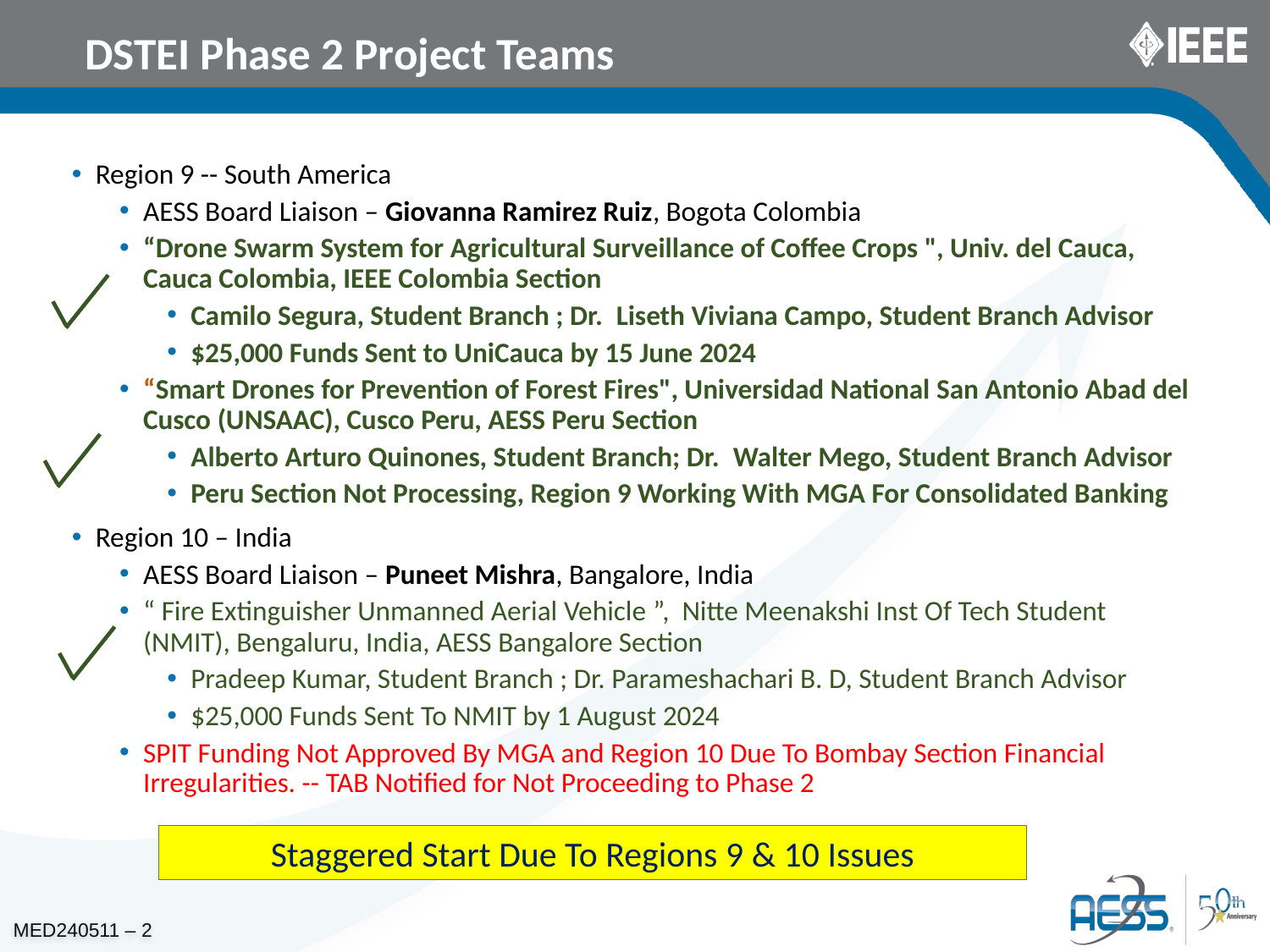

# DSTEI Phase 2 Project Teams
Region 9 -- South America
AESS Board Liaison – Giovanna Ramirez Ruiz, Bogota Colombia
“Drone Swarm System for Agricultural Surveillance of Coffee Crops ", Univ. del Cauca, Cauca Colombia, IEEE Colombia Section
Camilo Segura, Student Branch ; Dr.  Liseth Viviana Campo, Student Branch Advisor
$25,000 Funds Sent to UniCauca by 15 June 2024
“Smart Drones for Prevention of Forest Fires", Universidad National San Antonio Abad del Cusco (UNSAAC), Cusco Peru, AESS Peru Section
Alberto Arturo Quinones, Student Branch; Dr.  Walter Mego, Student Branch Advisor
Peru Section Not Processing, Region 9 Working With MGA For Consolidated Banking
Region 10 – India
AESS Board Liaison – Puneet Mishra, Bangalore, India
“ Fire Extinguisher Unmanned Aerial Vehicle ”,  Nitte Meenakshi Inst Of Tech Student (NMIT), Bengaluru, India, AESS Bangalore Section
Pradeep Kumar, Student Branch ; Dr. Parameshachari B. D, Student Branch Advisor
$25,000 Funds Sent To NMIT by 1 August 2024
SPIT Funding Not Approved By MGA and Region 10 Due To Bombay Section Financial Irregularities. -- TAB Notified for Not Proceeding to Phase 2
Staggered Start Due To Regions 9 & 10 Issues